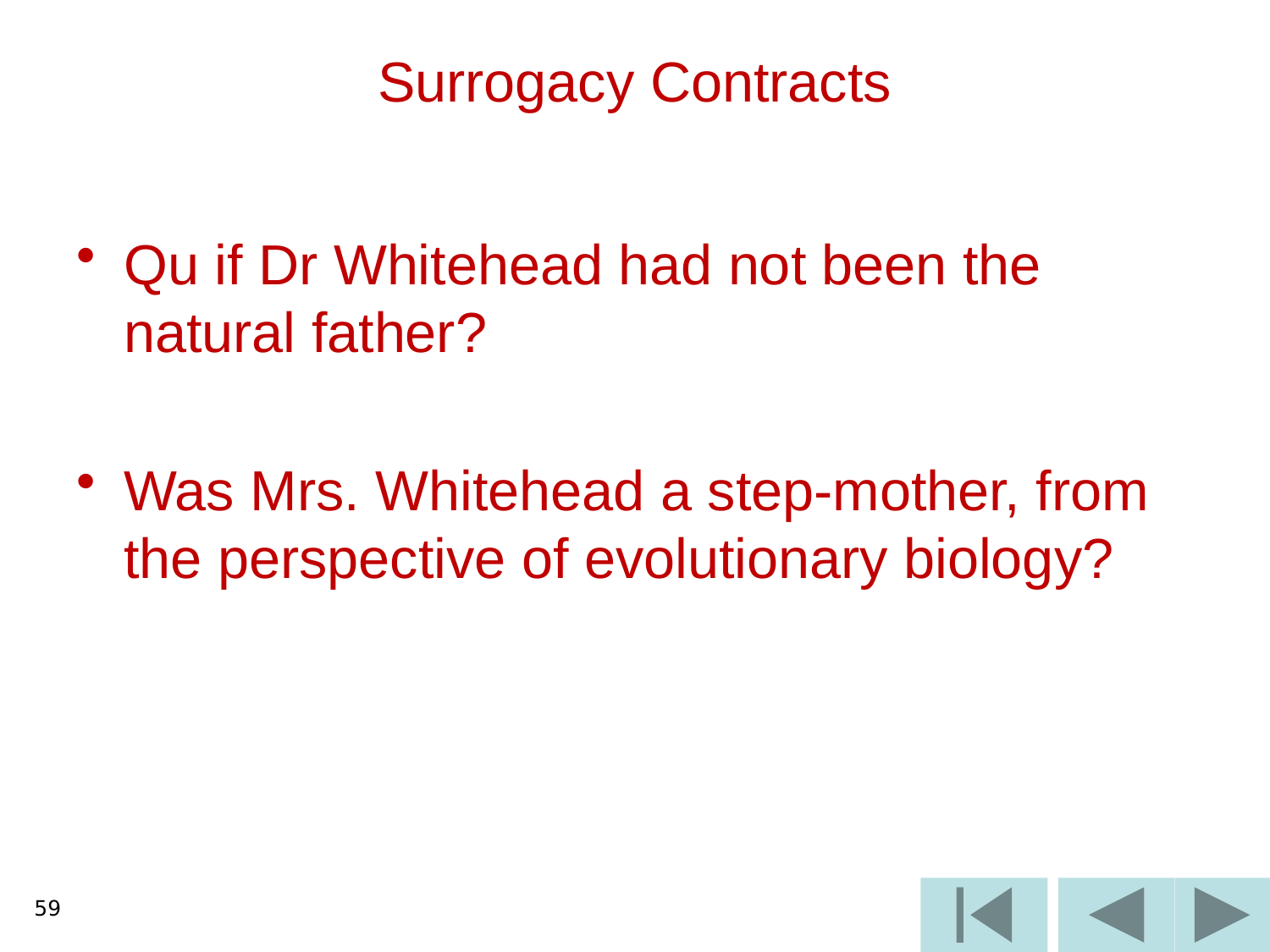

# Surrogacy Contracts
Qu if Dr Whitehead had not been the natural father?

Was Mrs. Whitehead a step-mother, from the perspective of evolutionary biology?
59